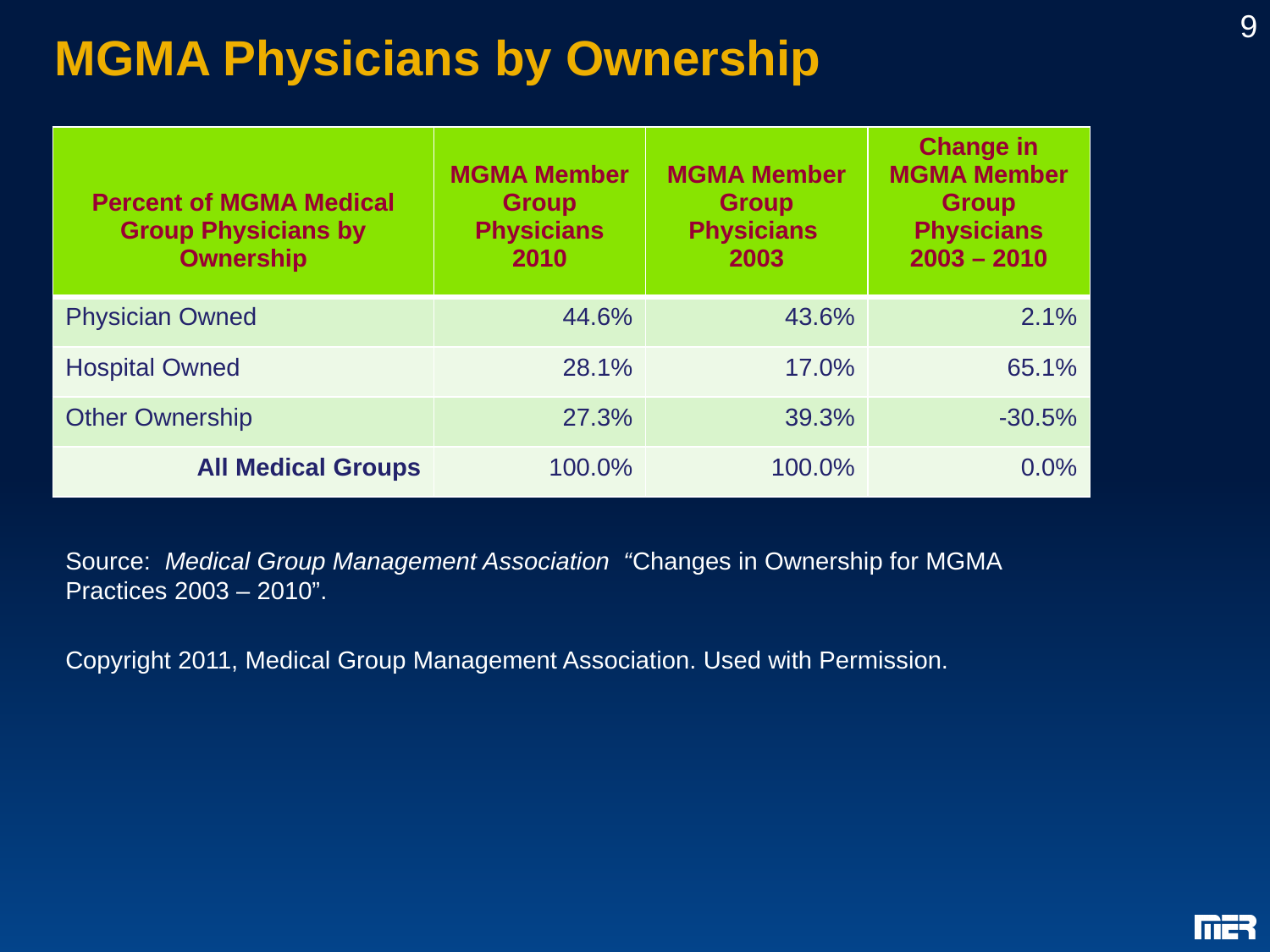

9
MGMA Physicians by Ownership
| Percent of MGMA Medical Group Physicians by Ownership | MGMA Member Group Physicians 2010 | MGMA Member Group Physicians 2003 | Change in MGMA Member Group Physicians 2003 – 2010 |
| --- | --- | --- | --- |
| Physician Owned | 44.6% | 43.6% | 2.1% |
| Hospital Owned | 28.1% | 17.0% | 65.1% |
| Other Ownership | 27.3% | 39.3% | -30.5% |
| All Medical Groups | 100.0% | 100.0% | 0.0% |
Source:  Medical Group Management Association  “Changes in Ownership for MGMA Practices 2003 – 2010”.

Copyright 2011, Medical Group Management Association. Used with Permission.